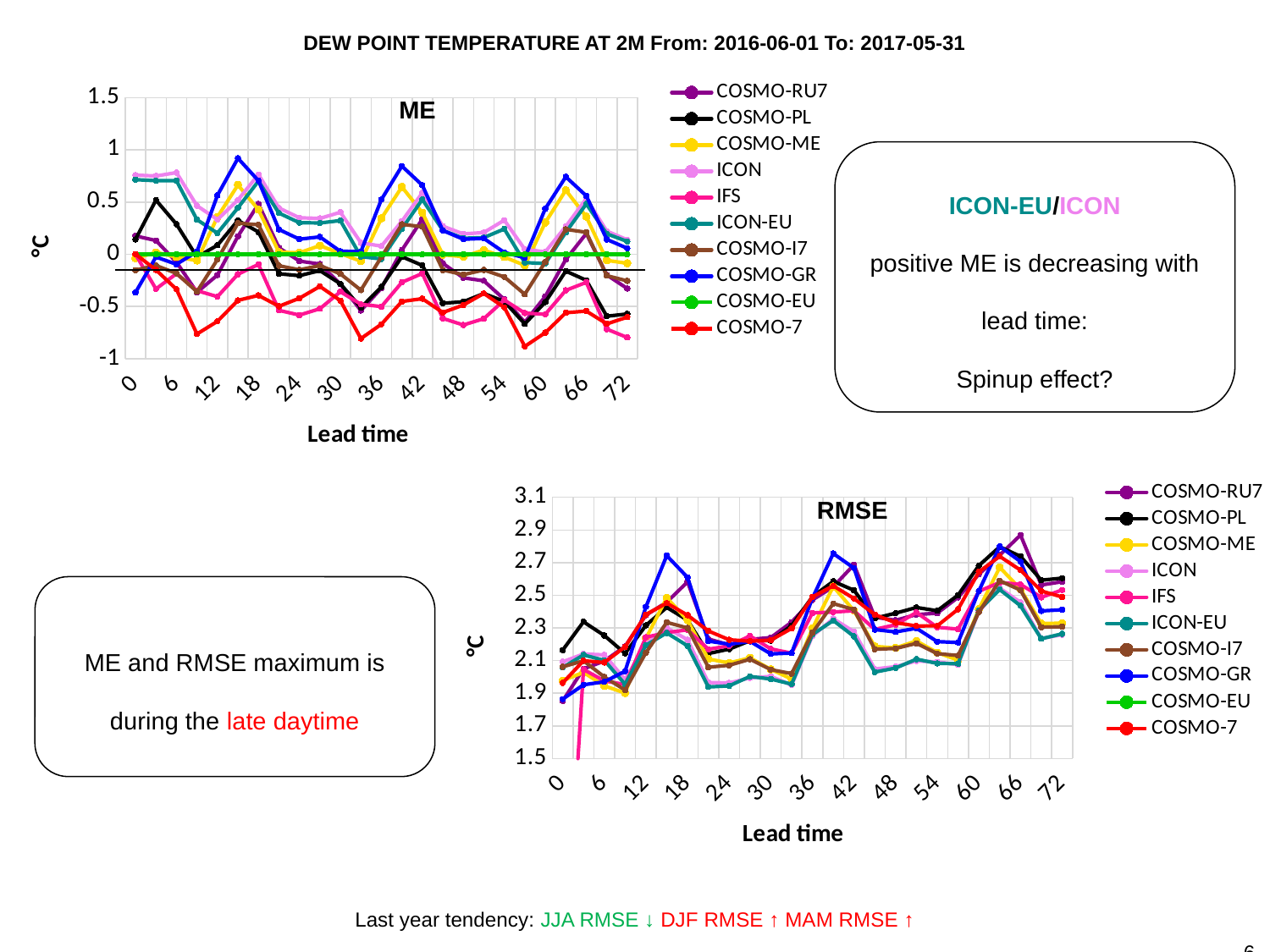

DEW POINT TEMPERATURE AT 2M From: 2016-06-01 To: 2017-05-31
ME

### Chart

| Category | COSMO-RU7 | COSMO-PL | COSMO-ME | ICON | IFS | ICON-EU | COSMO-I7 | COSMO-GR | COSMO-EU | COSMO-7 |
|---|---|---|---|---|---|---|---|---|---|---|
| 0 | 0.17609767500000004 | 0.14184984750000018 | -0.03882274999999999 | 0.757586825 | None | 0.7141831 | -0.1507732000000001 | -0.366252 | None | 0.002002974999999999 |
| 3 | 0.13196425000000012 | 0.5185943499999994 | 0.019011175000000026 | 0.7490552500000008 | -0.33125400000000027 | 0.7042134999999995 | -0.10710480000000006 | -0.025870425000000002 | None | -0.148923725 |
| 6 | -0.07416475000000006 | 0.28817670000000023 | -0.02617475 | 0.7816977500000005 | -0.18536131750000018 | 0.7044192499999995 | -0.1819865000000001 | -0.09536610000000002 | None | -0.3349845000000005 |
| 9 | -0.36365465 | -0.024874500000000032 | -0.059584550000000014 | 0.46537605000000026 | -0.34821075 | 0.33180700000000035 | -0.35744325000000005 | 0.025681750000000027 | None | -0.7629955000000006 |
| 12 | -0.198517725 | 0.08656925000000001 | 0.35689676250000035 | 0.3322822500000002 | -0.4054160000000002 | 0.20212825000000006 | -0.049944249999999975 | 0.5646497500000008 | None | -0.6415972750000004 |
| 15 | 0.17318917500000003 | 0.32469725000000005 | 0.663336 | 0.5196222425000004 | -0.19039567499999988 | 0.44494100000000003 | 0.2979497250000002 | 0.9188245 | None | -0.44109050000000005 |
| 18 | 0.48152210000000023 | 0.21344565000000004 | 0.42640150000000027 | 0.7638842500000007 | -0.09644174999999999 | 0.6997352500000006 | 0.28265114999999996 | 0.704332 | None | -0.39359550000000026 |
| 21 | 0.06323974999999996 | -0.18670402250000018 | 0.019852750000000047 | 0.44293324999999995 | -0.5363727499999993 | 0.3939802500000004 | -0.10957125000000008 | 0.2376960487500001 | None | -0.49785980000000035 |
| 24 | -0.06524924999999994 | -0.20441600000000018 | 0.014816649999999994 | 0.3494146750000005 | -0.58204175 | 0.3025583000000002 | -0.14823400000000017 | 0.14476645000000019 | None | -0.42061925 |
| 27 | -0.09313100000000005 | -0.15572125000000012 | 0.08339305000000002 | 0.34314300000000003 | -0.520948 | 0.2996129750000005 | -0.10753425000000011 | 0.16669335 | None | -0.3074150000000003 |
| 30 | -0.28608150000000027 | -0.2828446000000002 | 0.00715865 | 0.4024635250000002 | -0.3581183000000002 | 0.32277365 | -0.18695810000000018 | 0.028784225000000004 | None | -0.44315974999999996 |
| 33 | -0.53819825 | -0.5107127499999993 | -0.06606345 | 0.10982850000000002 | -0.47879750000000004 | -0.02247620000000002 | -0.3432645625 | 0.026364499999999975 | None | -0.8067029999999995 |
| 36 | -0.32484775000000027 | -0.3120520000000002 | 0.34412532500000026 | 0.07850829249999998 | -0.5005742249999996 | -0.044315250000000035 | -0.02532100000000001 | 0.5245319999999996 | None | -0.6693167250000001 |
| 39 | 0.04001700000000004 | -0.02322982499999998 | 0.6447397500000008 | 0.3171187750000005 | -0.26818325000000004 | 0.2448480365750003 | 0.2869324250000002 | 0.8439537499999995 | None | -0.45118777500000024 |
| 42 | 0.3363075000000004 | -0.1061657500000001 | 0.3983341500000002 | 0.5884197499999991 | -0.18295525000000012 | 0.5250824999999996 | 0.26409954999999996 | 0.6605655 | None | -0.42490225000000026 |
| 45 | -0.08678585000000003 | -0.4684085000000002 | -0.004393974999999991 | 0.26864875000000005 | -0.6141457499999999 | 0.22854275000000004 | -0.15040500000000018 | 0.22761647499999998 | None | -0.5570134999999995 |
| 48 | -0.22591073575000017 | -0.45407825 | -0.022522474999999983 | 0.19508897000000003 | -0.6766770000000008 | 0.15412157499999987 | -0.19444700000000012 | 0.14447255 | None | -0.48570437500000035 |
| 51 | -0.25407385000000005 | -0.3753896250000005 | 0.04129314999999996 | 0.20861424500000011 | -0.6163270000000005 | 0.15959410000000024 | -0.1498735 | 0.15216000000000013 | None | -0.3750863000000004 |
| 54 | -0.43108875000000035 | -0.45091425 | -0.026645499999999996 | 0.32672950000000023 | -0.43822340000000026 | 0.2422069500000001 | -0.2167267500000001 | 0.017874579999999987 | None | -0.508421 |
| 57 | -0.6504497500000007 | -0.6669462500000009 | -0.10510275000000008 | 0.04733472500000003 | -0.5625492500000004 | -0.07886962500000001 | -0.38279064 | -0.03253525000000003 | None | -0.8818727499999994 |
| 60 | -0.40274200000000004 | -0.4573835000000002 | 0.30399652500000035 | 0.02351342499999998 | -0.57443575 | -0.088318775 | -0.07321975 | 0.43665157500000035 | None | -0.7500314000000005 |
| 63 | -0.04953660000000004 | -0.16051525000000008 | 0.6130352500000006 | 0.26612005 | -0.3452065000000001 | 0.21008985 | 0.23858192500000003 | 0.7410740000000005 | None | -0.5593657499999996 |
| 66 | 0.19891325000000007 | -0.2489375000000001 | 0.3595680500000001 | 0.53298525 | -0.26859275000000005 | 0.4819885750000006 | 0.21086590000000008 | 0.5592669499999994 | None | -0.5436169 |
| 69 | -0.19768972499999993 | -0.5927815 | -0.057835599999999994 | 0.22198762499999997 | -0.7162930000000005 | 0.19577492499999988 | -0.20435225 | 0.1424265 | None | -0.6661490000000008 |
| 72 | -0.3281412 | -0.5706797750000004 | -0.086062 | 0.13871520000000018 | -0.7965055 | 0.12265555000000006 | -0.255014 | 0.05774367500000004 | None | -0.601333 |
ICON-EU/ICON
positive ME is decreasing with lead time:
Spinup effect?
RMSE

### Chart

| Category | COSMO-RU7 | COSMO-PL | COSMO-ME | ICON | IFS | ICON-EU | COSMO-I7 | COSMO-GR | COSMO-EU | COSMO-7 |
|---|---|---|---|---|---|---|---|---|---|---|
| 0 | 1.8532066809519654 | 2.164411309247854 | 1.9778913296867457 | 2.0928910746441147 | None | 2.058123340096509 | 2.0623136625947582 | 1.8640407293565253 | None | 1.9634857626998479 |
| 3 | 2.0492981376437136 | 2.3375674535882367 | 2.0279750227012183 | 2.1409014025054995 | 2.0461384020515343 | 2.134900564639957 | 2.09894070850632 | 1.951791749380553 | None | 2.0992681354998415 |
| 6 | 2.097490874557028 | 2.253880263462327 | 1.9452146631863025 | 2.135294574420588 | 1.9756142416727007 | 2.1015726393168026 | 1.9999835283134217 | 1.9702190306536997 | None | 2.088506839562659 |
| 9 | 2.187261804574388 | 2.144144519365476 | 1.9011754808144354 | 1.9839978369191837 | 1.953244326921239 | 1.9549027804855161 | 1.9193472492881531 | 2.0354467160368 | None | 2.184574930318253 |
| 12 | 2.378728794582308 | 2.316154561471449 | 2.2361990203579842 | 2.201443817929498 | 2.2435027538427517 | 2.194548008400591 | 2.1492642918973486 | 2.4299269390559877 | None | 2.3824880432753477 |
| 15 | 2.4579527915777795 | 2.426075588661656 | 2.485180970985815 | 2.3007506170650047 | 2.271752464260794 | 2.269748486165373 | 2.3343150631234404 | 2.743164672007502 | None | 2.451981976549787 |
| 18 | 2.581995254652882 | 2.3477564056988527 | 2.3475817740017084 | 2.2279844836365013 | 2.2888040734846657 | 2.1906679867337253 | 2.29989719110442 | 2.6097272335389783 | None | 2.378347571976182 |
| 21 | 2.2328171013150633 | 2.1434236306082837 | 2.110051842899839 | 1.965559243612362 | 2.1698824717424214 | 1.9383918914528095 | 2.0596295469270682 | 2.219623341059244 | None | 2.281661172227378 |
| 24 | 2.1961466170659008 | 2.170684470938833 | 2.085712056888486 | 1.9631643870865723 | 2.190477202877265 | 1.945451758441982 | 2.0716110667183645 | 2.2006303328989647 | None | 2.2277256589344696 |
| 27 | 2.2300381570782597 | 2.221970258970631 | 2.1170846812125887 | 1.9941181612557493 | 2.2514657425497284 | 2.0031154903736827 | 2.1084558917428176 | 2.217854844106124 | None | 2.2190467873447375 |
| 30 | 2.241216409391339 | 2.2219404935720037 | 2.0465203376279963 | 2.0036427921975015 | 2.1718002956015545 | 1.9869905758835407 | 2.0449528994698127 | 2.141044862047502 | None | 2.2257704581840887 |
| 33 | 2.335786512911658 | 2.314378479225036 | 1.9868519673216734 | 1.9502465145270749 | 2.1457863966445982 | 1.9557964116696802 | 2.020571993978438 | 2.1463391891893506 | None | 2.2969951405151035 |
| 36 | 2.4715067353640774 | 2.491223312782297 | 2.297573985495355 | 2.2507046713529553 | 2.3923312759994193 | 2.2600958165805736 | 2.271394528786228 | 2.4827503963900597 | None | 2.4902274626678182 |
| 39 | 2.5522263603175954 | 2.5856324618311475 | 2.5538081745600993 | 2.3570477563150902 | 2.397687152763054 | 2.345691655615674 | 2.449253959535434 | 2.755966159099199 | None | 2.5583690766482463 |
| 42 | 2.687690088017036 | 2.530740656813732 | 2.405327644105892 | 2.2771132561535032 | 2.4053207661661284 | 2.2483962046256454 | 2.4122674587563875 | 2.6663414890538664 | None | 2.4801293432651854 |
| 45 | 2.366016927126683 | 2.3592705360131956 | 2.1871193742683572 | 2.0487165536135055 | 2.2913330281465005 | 2.029692793164767 | 2.16993504703482 | 2.2901368643926094 | None | 2.381690635567517 |
| 48 | 2.3472710855427414 | 2.390517992041683 | 2.177802412835012 | 2.0632742881461517 | 2.3195683855029987 | 2.0547067391296987 | 2.174459764941628 | 2.2757299027399993 | None | 2.3319941123585624 |
| 51 | 2.3819016876909527 | 2.4253829801806557 | 2.220201477878754 | 2.097925620476093 | 2.3950224961730497 | 2.1090757975710592 | 2.205834366979989 | 2.298107477159195 | None | 2.3121537430229417 |
| 54 | 2.390584263511747 | 2.405574842646765 | 2.149021315680699 | 2.092320824437543 | 2.3042043334088196 | 2.083106010138468 | 2.1430777110326655 | 2.216367261308468 | None | 2.3130969602299425 |
| 57 | 2.4875041834135674 | 2.501325001109414 | 2.1031873840495052 | 2.075794972829687 | 2.29295295241202 | 2.081343595997548 | 2.13133160274862 | 2.211041687553627 | None | 2.41480520239211 |
| 60 | 2.6285132154318744 | 2.6818777364469852 | 2.415575234286854 | 2.401005680329597 | 2.524626813095354 | 2.407460424394343 | 2.3969989067634137 | 2.526620751972881 | None | 2.6434393330139048 |
| 63 | 2.745614188565101 | 2.7970797802663796 | 2.6711513681510093 | 2.5441355346708634 | 2.578639540712315 | 2.5353330111249686 | 2.5894051152050337 | 2.799467149575076 | None | 2.738463572799538 |
| 66 | 2.8691529073273543 | 2.7385162686434805 | 2.5381063555582144 | 2.4569094717703788 | 2.5667589069778236 | 2.436007679960182 | 2.531635042729304 | 2.706764714876418 | None | 2.653921641095498 |
| 69 | 2.563198085429608 | 2.5926089870678513 | 2.326884658970015 | 2.2352919480461626 | 2.48767980653158 | 2.234045374147535 | 2.3042728261427725 | 2.4044039842235327 | None | 2.526437140604335 |
| 72 | 2.58295632405002 | 2.605188014668999 | 2.329237144538958 | 2.25897227889698 | 2.5326377181606547 | 2.264266573622682 | 2.3080254152521786 | 2.4112572246651727 | None | 2.489725172920698 |
ME and RMSE maximum is during the late daytime
Last year tendency: JJA RMSE ↓ DJF RMSE ↑ MAM RMSE ↑
6